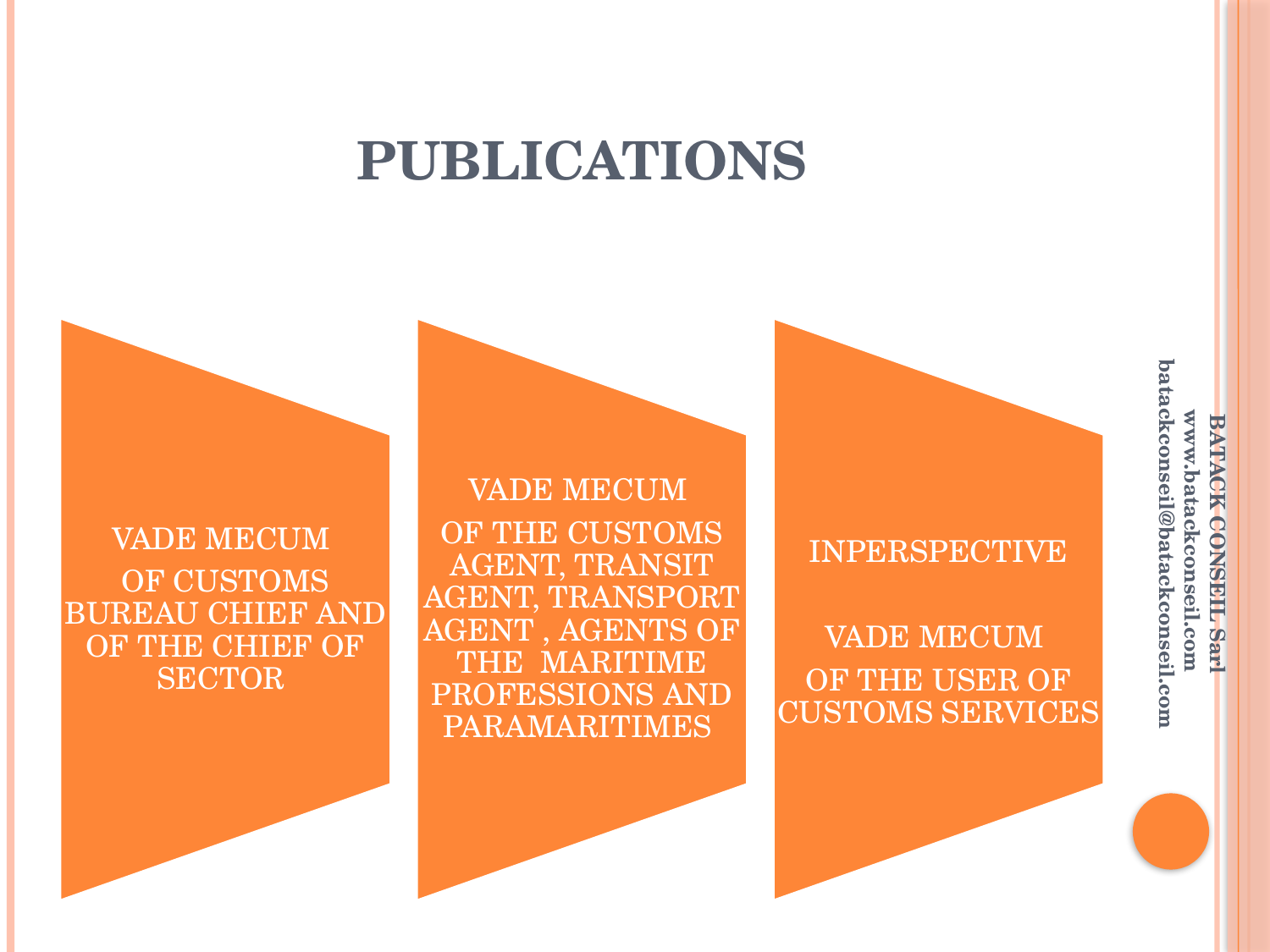

# PUBLICATIONS

VADE MECUM
OF CUSTOMS BUREAU CHIEF AND OF THE CHIEF OF SECTOR
VADE MECUM
OF THE CUSTOMS AGENT, TRANSIT AGENT, TRANSPORT AGENT , AGENTS OF THE  MARITIME PROFESSIONS AND PARAMARITIMES

INPERSPECTIVE

VADE MECUM
OF THE USER OF CUSTOMS SERVICES
BATACK CONSEIL Sarl www.batackconseil.com  batackconseil@batackconseil.com